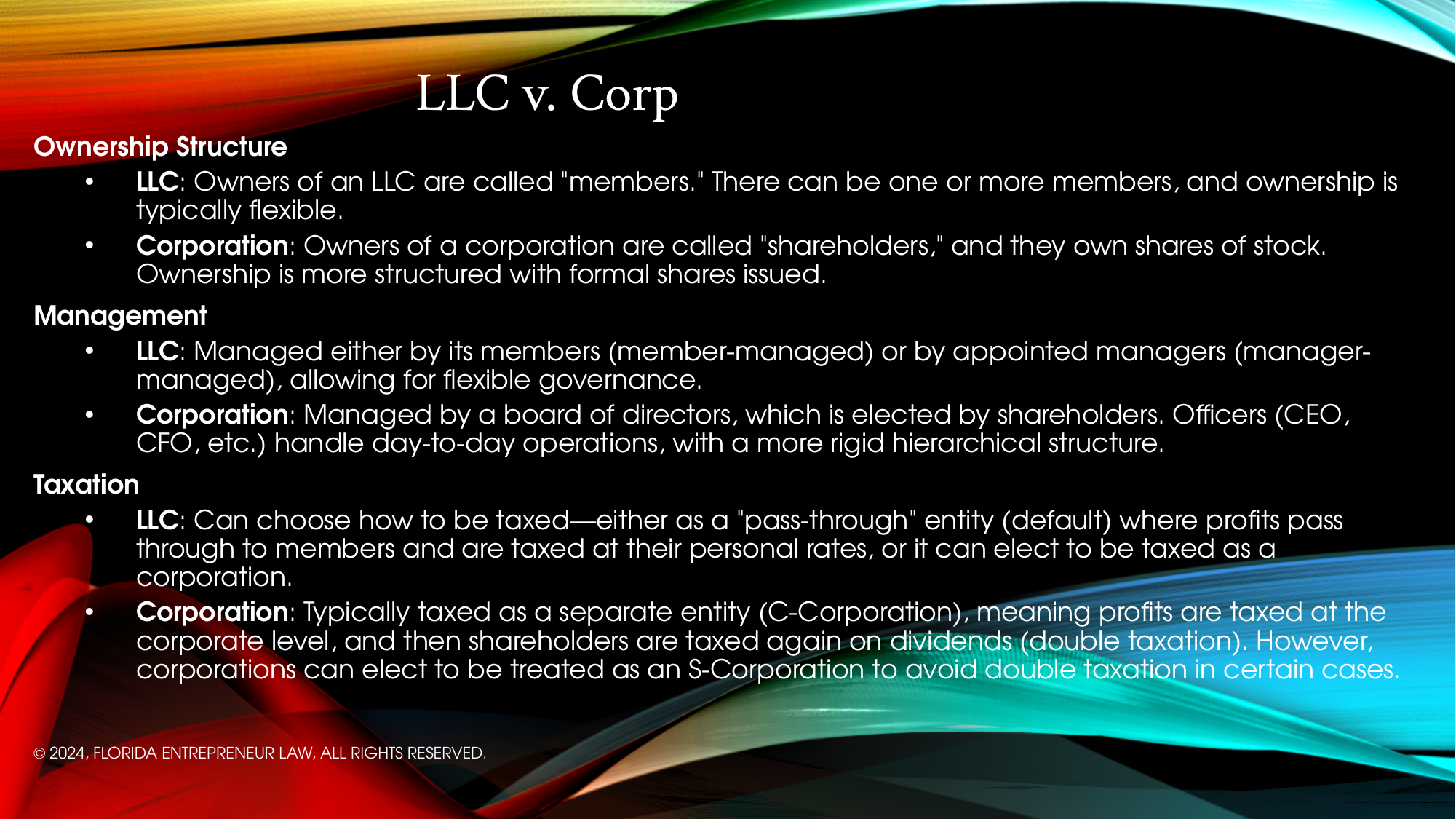

# LLC v. Corp
Ownership Structure
LLC: Owners of an LLC are called "members." There can be one or more members, and ownership is typically flexible.
Corporation: Owners of a corporation are called "shareholders," and they own shares of stock. Ownership is more structured with formal shares issued.
Management
LLC: Managed either by its members (member-managed) or by appointed managers (manager-managed), allowing for flexible governance.
Corporation: Managed by a board of directors, which is elected by shareholders. Officers (CEO, CFO, etc.) handle day-to-day operations, with a more rigid hierarchical structure.
Taxation
LLC: Can choose how to be taxed—either as a "pass-through" entity (default) where profits pass through to members and are taxed at their personal rates, or it can elect to be taxed as a corporation.
Corporation: Typically taxed as a separate entity (C-Corporation), meaning profits are taxed at the corporate level, and then shareholders are taxed again on dividends (double taxation). However, corporations can elect to be treated as an S-Corporation to avoid double taxation in certain cases.

© 2024, Florida entrepreneur law, all rights reserved.